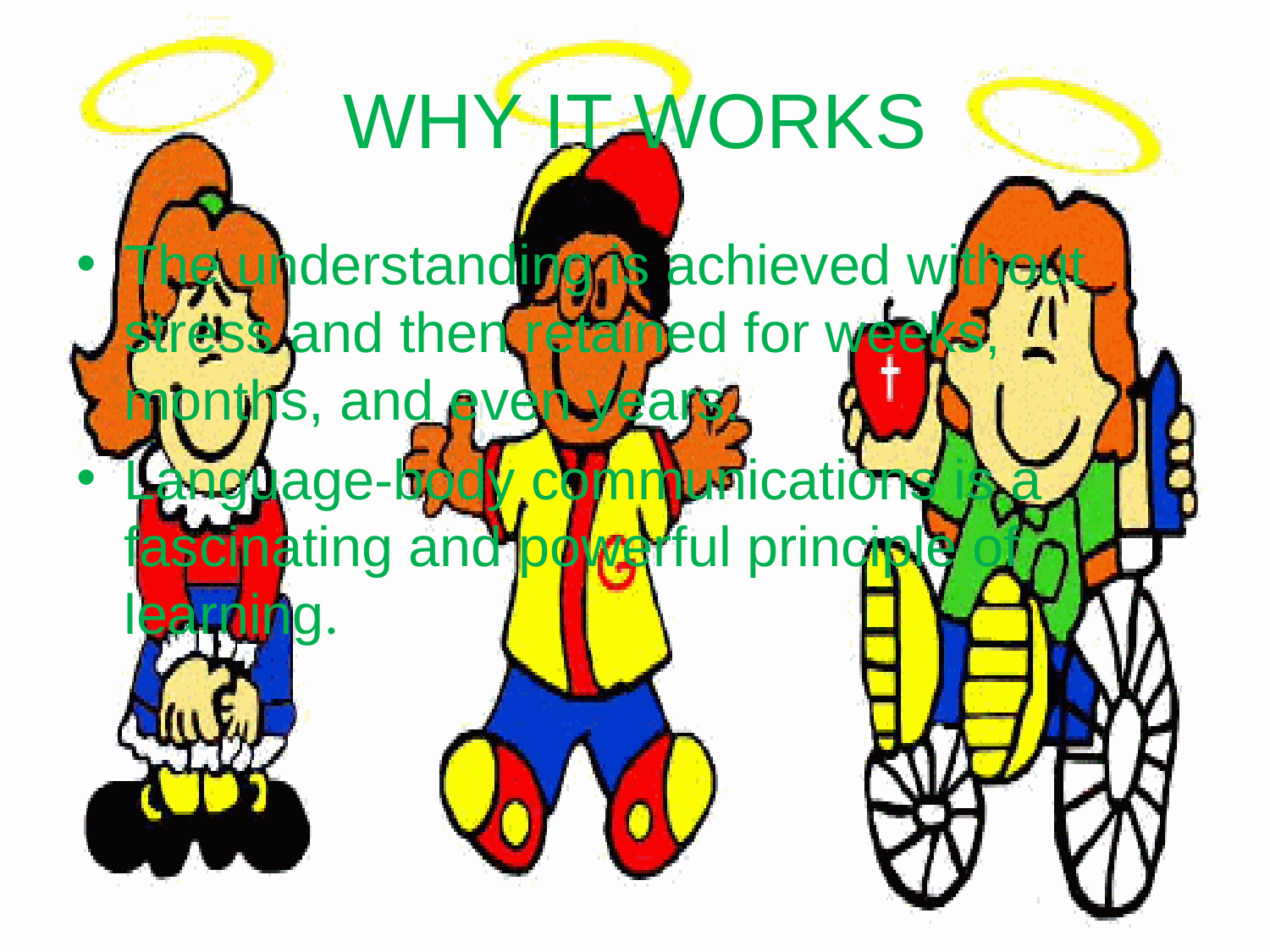

# WHY IT WORKS
The understanding is achieved without stress and then retained for weeks, months, and even years.
Language-body communications is a fascinating and powerful principle of learning.